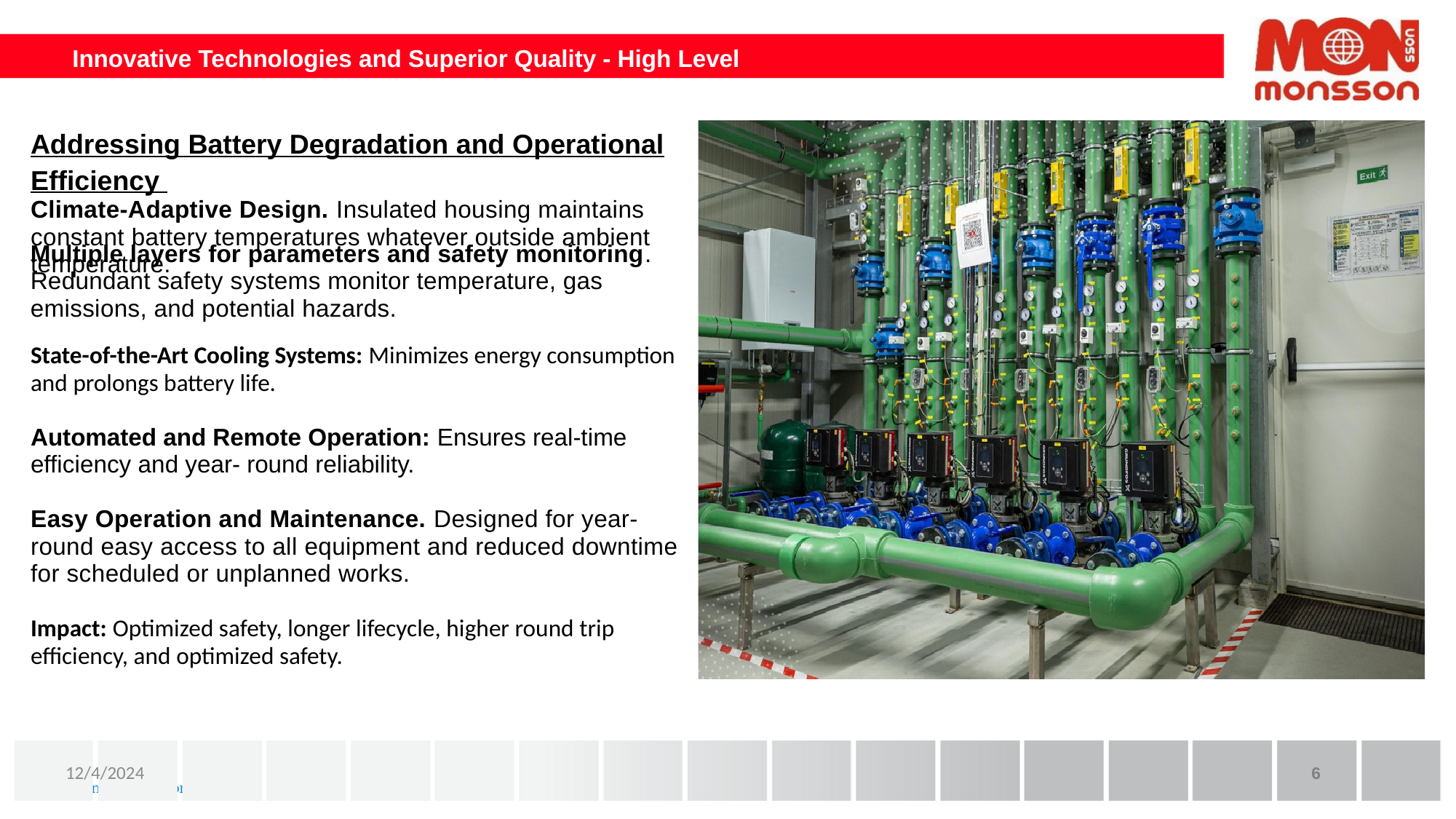

Innovative Technologies and Superior Quality - High Level Differentiators

Addressing Battery Degradation and Operational Efficiency
Climate-Adaptive Design. Insulated housing maintains constant battery temperatures whatever outside ambient temperature.
Multiple layers for parameters and safety monitoring. Redundant safety systems monitor temperature, gas emissions, and potential hazards.
State-of-the-Art Cooling Systems: Minimizes energy consumption and prolongs battery life.
Automated and Remote Operation: Ensures real-time efficiency and year- round reliability.
Easy Operation and Maintenance. Designed for year-round easy access to all equipment and reduced downtime for scheduled or unplanned works.
Impact: Optimized safety, longer lifecycle, higher round trip efficiency, and optimized safety.

12/4/2024
6